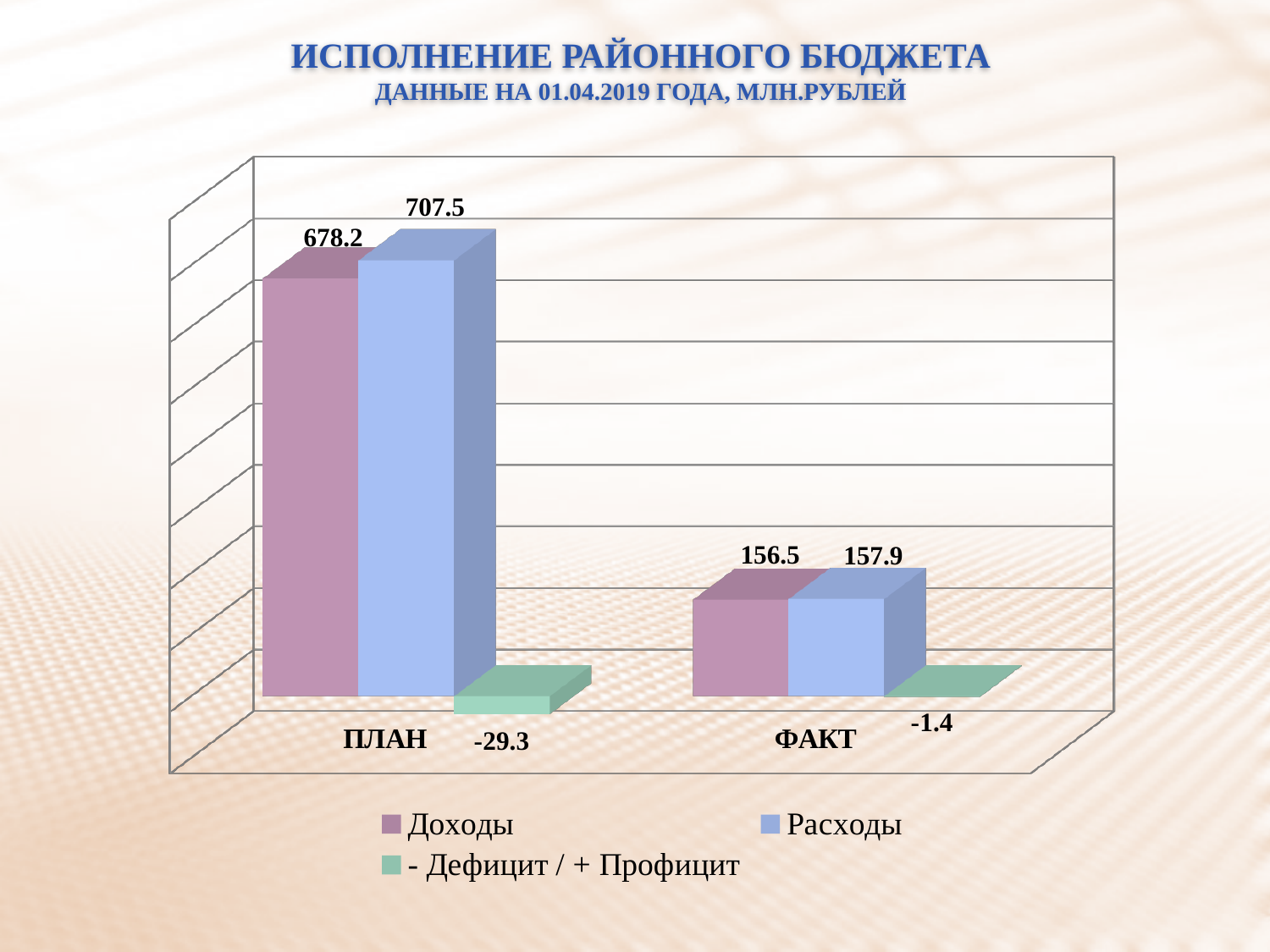

Исполнение районного бюджета
Данные на 01.04.2019 года, млн.рублей

[unsupported chart]